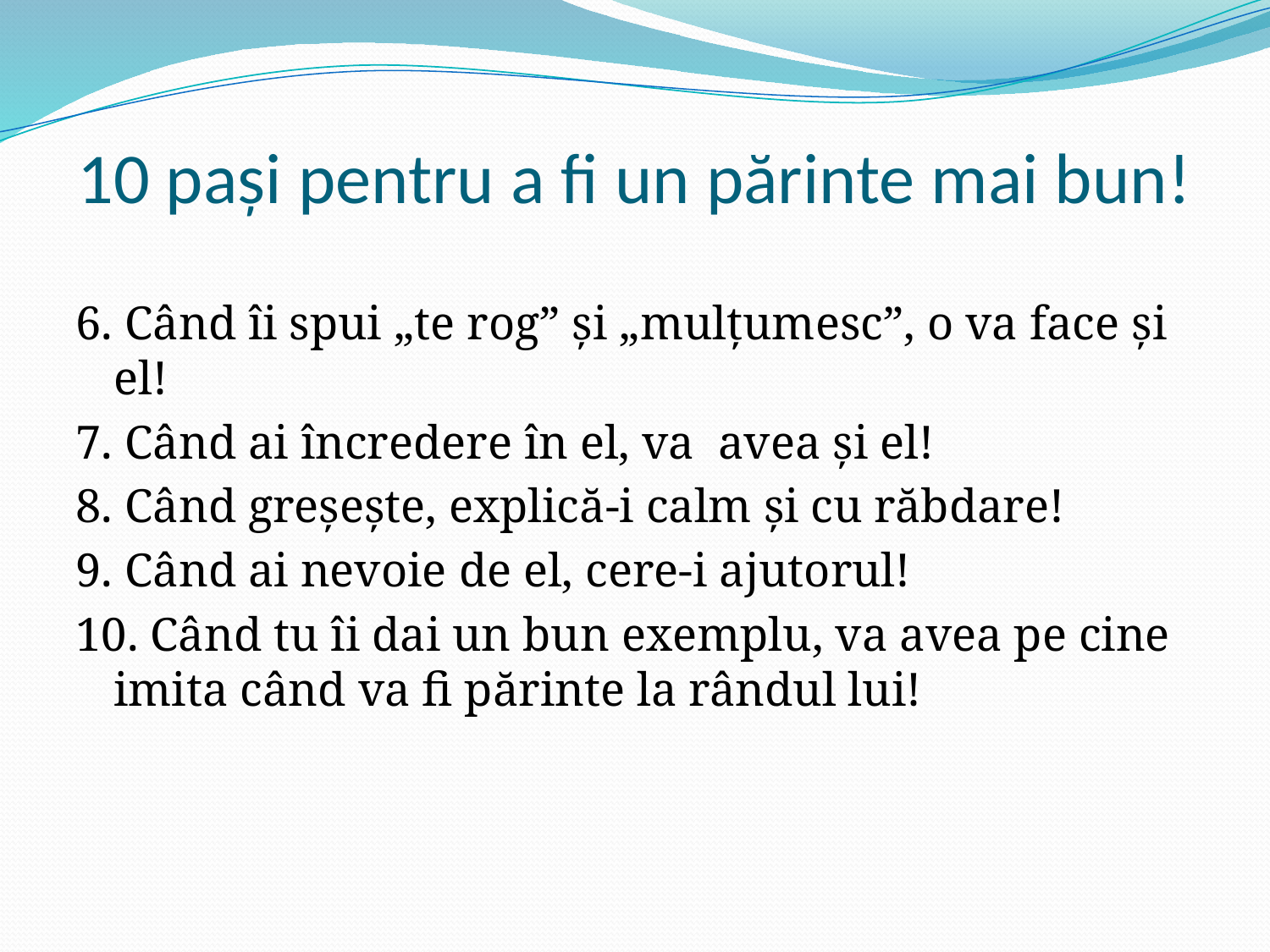

# 10 pași pentru a fi un părinte mai bun!
6. Când îi spui „te rog” și „mulțumesc”, o va face și el!
7. Când ai încredere în el, va  avea și el!
8. Când greșește, explică-i calm și cu răbdare!
9. Când ai nevoie de el, cere-i ajutorul!
10. Când tu îi dai un bun exemplu, va avea pe cine imita când va fi părinte la rândul lui!